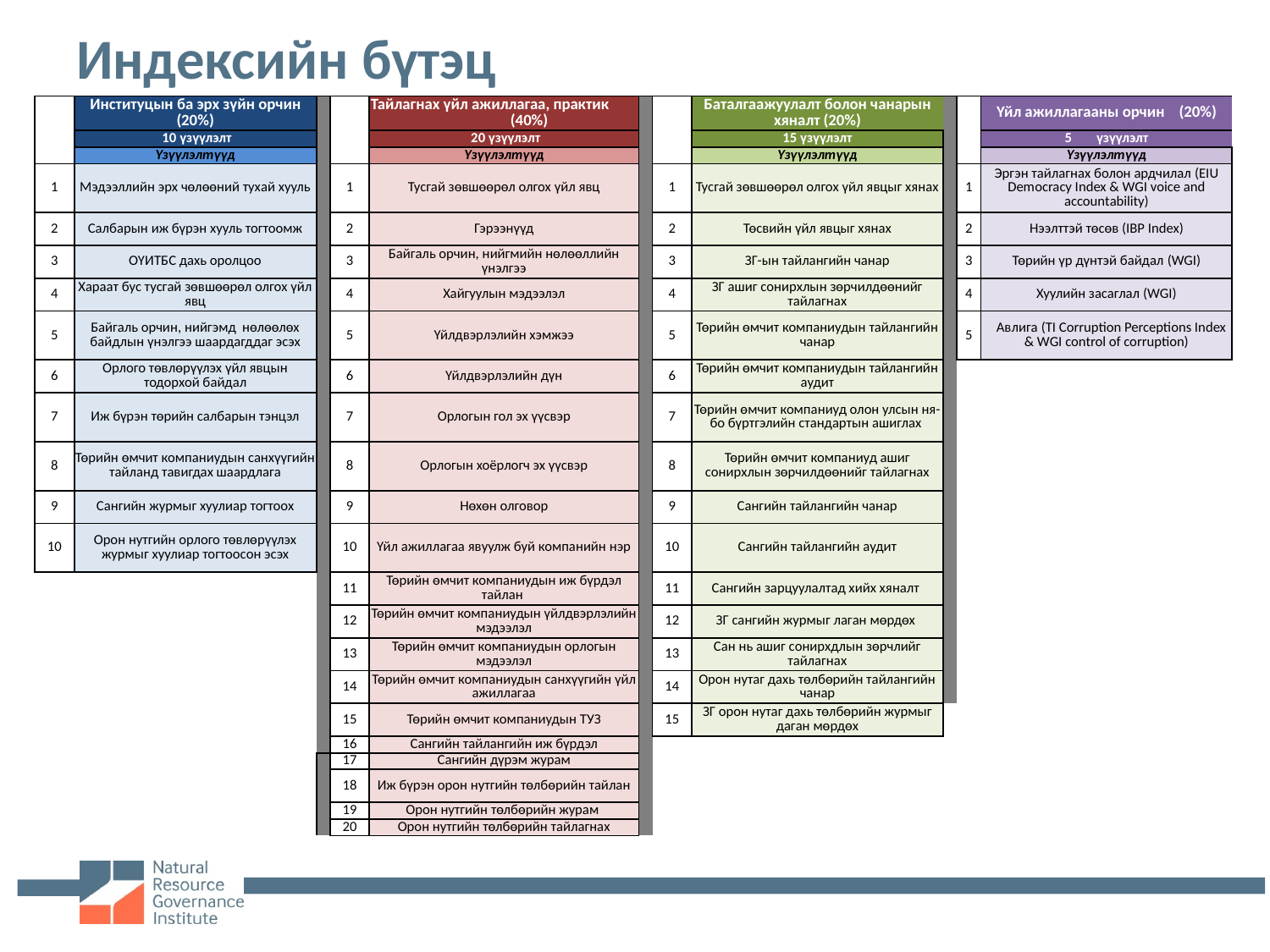

# Индексийн бүтэц
|  | Институцын ба эрх зүйн орчин (20%) |  |  | Тайлагнах үйл ажиллагаа, практик (40%) |  |  | Баталгаажуулалт болон чанарын хяналт (20%) |  |  | Үйл ажиллагааны орчин (20%) |
| --- | --- | --- | --- | --- | --- | --- | --- | --- | --- | --- |
|  | 10 үзүүлэлт |  |  | 20 үзүүлэлт |  |  | 15 үзүүлэлт |  |  | үзүүлэлт |
|  | Үзүүлэлтүүд |  |  | Үзүүлэлтүүд |  |  | Үзүүлэлтүүд |  |  | Үзүүлэлтүүд |
| 1 | Мэдээллийн эрх чөлөөний тухай хууль |  | 1 | Тусгай зөвшөөрөл олгох үйл явц |  | 1 | Тусгай зөвшөөрөл олгох үйл явцыг хянах |  | 1 | Эргэн тайлагнах болон ардчилал (EIU Democracy Index & WGI voice and accountability) |
| 2 | Салбарын иж бүрэн хууль тогтоомж |  | 2 | Гэрээнүүд |  | 2 | Төсвийн үйл явцыг хянах |  | 2 | Нээлттэй төсөв (IBP Index) |
| 3 | ОҮИТБС дахь оролцоо |  | 3 | Байгаль орчин, нийгмийн нөлөөллийн үнэлгээ |  | 3 | ЗГ-ын тайлангийн чанар |  | 3 | Төрийн үр дүнтэй байдал (WGI) |
| 4 | Хараат бус тусгай зөвшөөрөл олгох үйл явц |  | 4 | Хайгуулын мэдээлэл |  | 4 | ЗГ ашиг сонирхлын зөрчилдөөнийг тайлагнах |  | 4 | Хуулийн засаглал (WGI) |
| 5 | Байгаль орчин, нийгэмд нөлөөлөх байдлын үнэлгээ шаардагддаг эсэх |  | 5 | Үйлдвэрлэлийн хэмжээ |  | 5 | Төрийн өмчит компаниудын тайлангийн чанар |  | 5 | Авлига (TI Corruption Perceptions Index & WGI control of corruption) |
| 6 | Орлого төвлөрүүлэх үйл явцын тодорхой байдал |  | 6 | Үйлдвэрлэлийн дүн |  | 6 | Төрийн өмчит компаниудын тайлангийн аудит |  |  |  |
| 7 | Иж бүрэн төрийн салбарын тэнцэл |  | 7 | Орлогын гол эх үүсвэр |  | 7 | Төрийн өмчит компаниуд олон улсын ня-бо бүртгэлийн стандартын ашиглах |  |  |  |
| 8 | Төрийн өмчит компаниудын санхүүгийн тайланд тавигдах шаардлага |  | 8 | Орлогын хоёрлогч эх үүсвэр |  | 8 | Төрийн өмчит компаниуд ашиг сонирхлын зөрчилдөөнийг тайлагнах |  |  |  |
| 9 | Сангийн журмыг хуулиар тогтоох |  | 9 | Нөхөн олговор |  | 9 | Сангийн тайлангийн чанар |  |  |  |
| 10 | Орон нутгийн орлого төвлөрүүлэх журмыг хуулиар тогтоосон эсэх |  | 10 | Үйл ажиллагаа явуулж буй компанийн нэр |  | 10 | Сангийн тайлангийн аудит |  |  |  |
|  |  |  | 11 | Төрийн өмчит компаниудын иж бүрдэл тайлан |  | 11 | Сангийн зарцуулалтад хийх хяналт |  |  |  |
|  |  |  | 12 | Төрийн өмчит компаниудын үйлдвэрлэлийн мэдээлэл |  | 12 | ЗГ сангийн журмыг лаган мөрдөх |  |  |  |
|  |  |  | 13 | Төрийн өмчит компаниудын орлогын мэдээлэл |  | 13 | Сан нь ашиг сонирхдлын зөрчлийг тайлагнах |  |  |  |
|  |  |  | 14 | Төрийн өмчит компаниудын санхүүгийн үйл ажиллагаа |  | 14 | Орон нутаг дахь төлбөрийн тайлангийн чанар |  |  |  |
|  |  |  | 15 | Төрийн өмчит компаниудын ТУЗ |  | 15 | ЗГ орон нутаг дахь төлбөрийн журмыг даган мөрдөх |  |  |  |
|  |  |  | 16 | Сангийн тайлангийн иж бүрдэл |  |  |  |  |  |  |
|  |  |  | 17 | Сангийн дүрэм журам |  |  |  |  |  |  |
|  |  |  | 18 | Иж бүрэн орон нутгийн төлбөрийн тайлан |  |  |  |  |  |  |
|  |  |  | 19 | Орон нутгийн төлбөрийн журам |  |  |  |  |  |  |
|  |  |  | 20 | Орон нутгийн төлбөрийн тайлагнах |  |  |  |  |  |  |